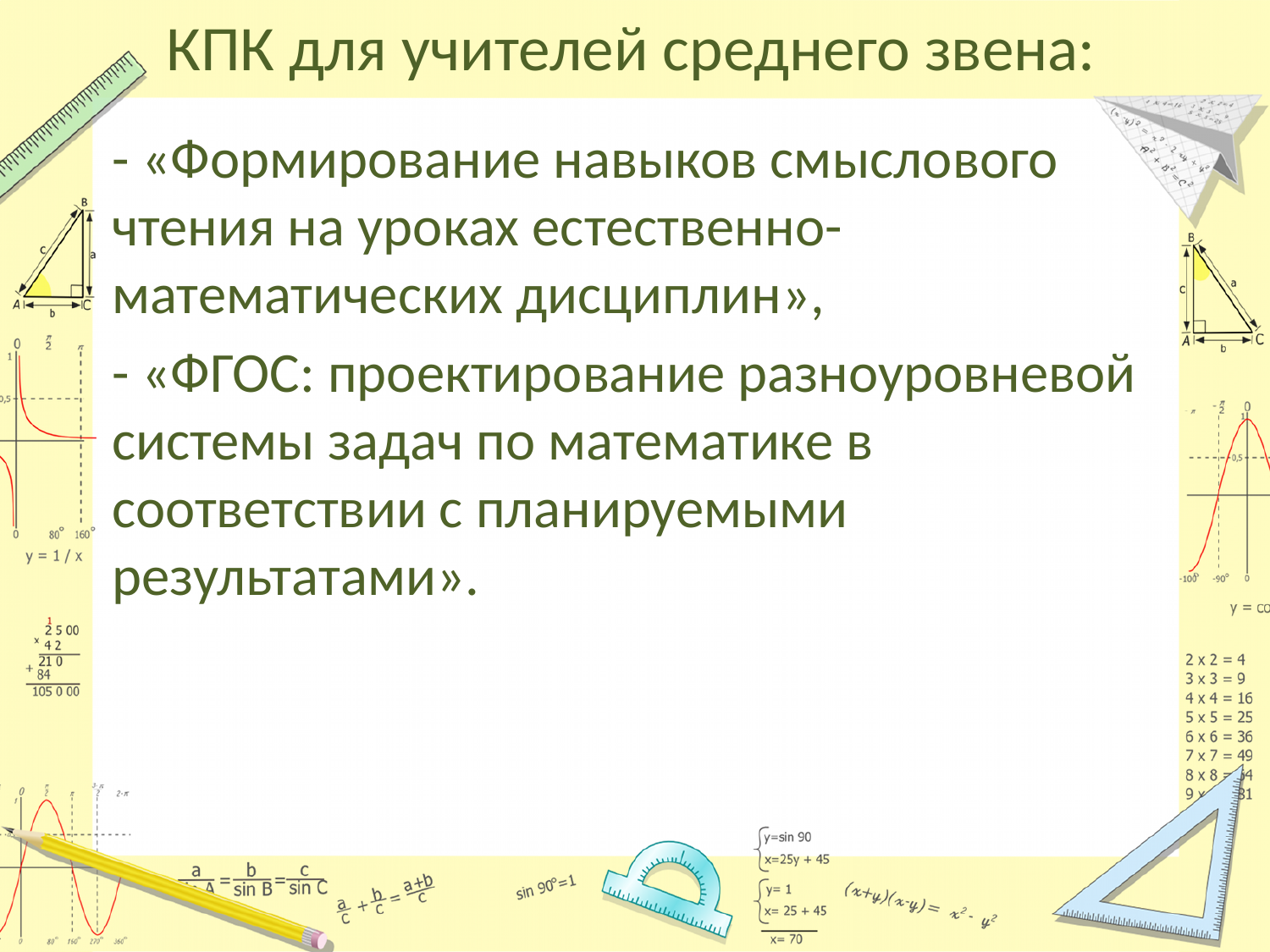

# КПК для учителей среднего звена:
- «Формирование навыков смыслового чтения на уроках естественно-математических дисциплин»,
- «ФГОС: проектирование разноуровневой системы задач по математике в соответствии с планируемыми результатами».